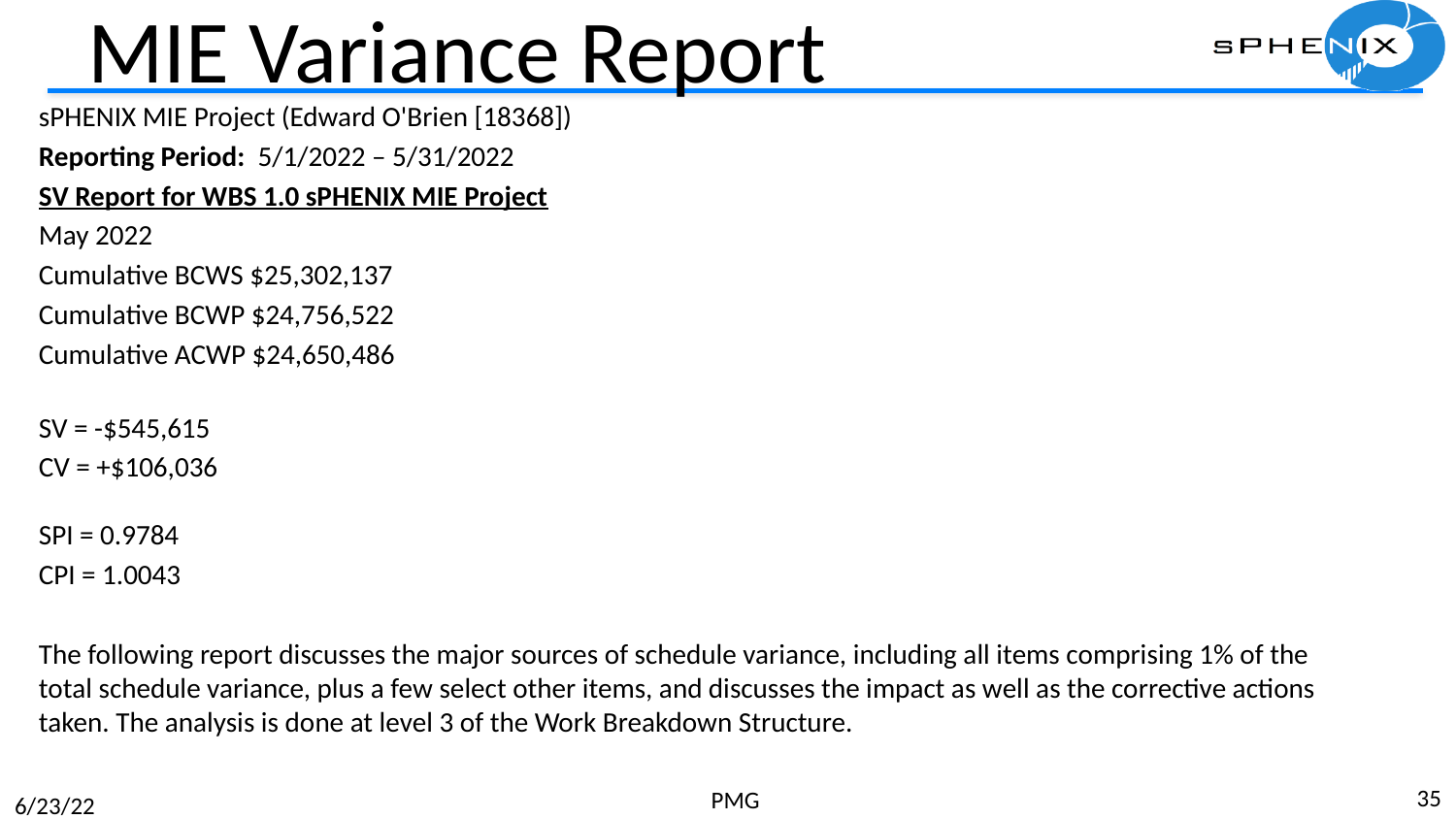

# MIE Variance Report
sPHENIX MIE Project (Edward O'Brien [18368])
Reporting Period:  5/1/2022 – 5/31/2022
SV Report for WBS 1.0 sPHENIX MIE Project
May 2022
Cumulative BCWS $25,302,137
Cumulative BCWP $24,756,522
Cumulative ACWP $24,650,486
SV = -$545,615
CV = +$106,036
SPI = 0.9784
CPI = 1.0043

The following report discusses the major sources of schedule variance, including all items comprising 1% of the total schedule variance, plus a few select other items, and discusses the impact as well as the corrective actions taken. The analysis is done at level 3 of the Work Breakdown Structure.

35
PMG
6/23/22